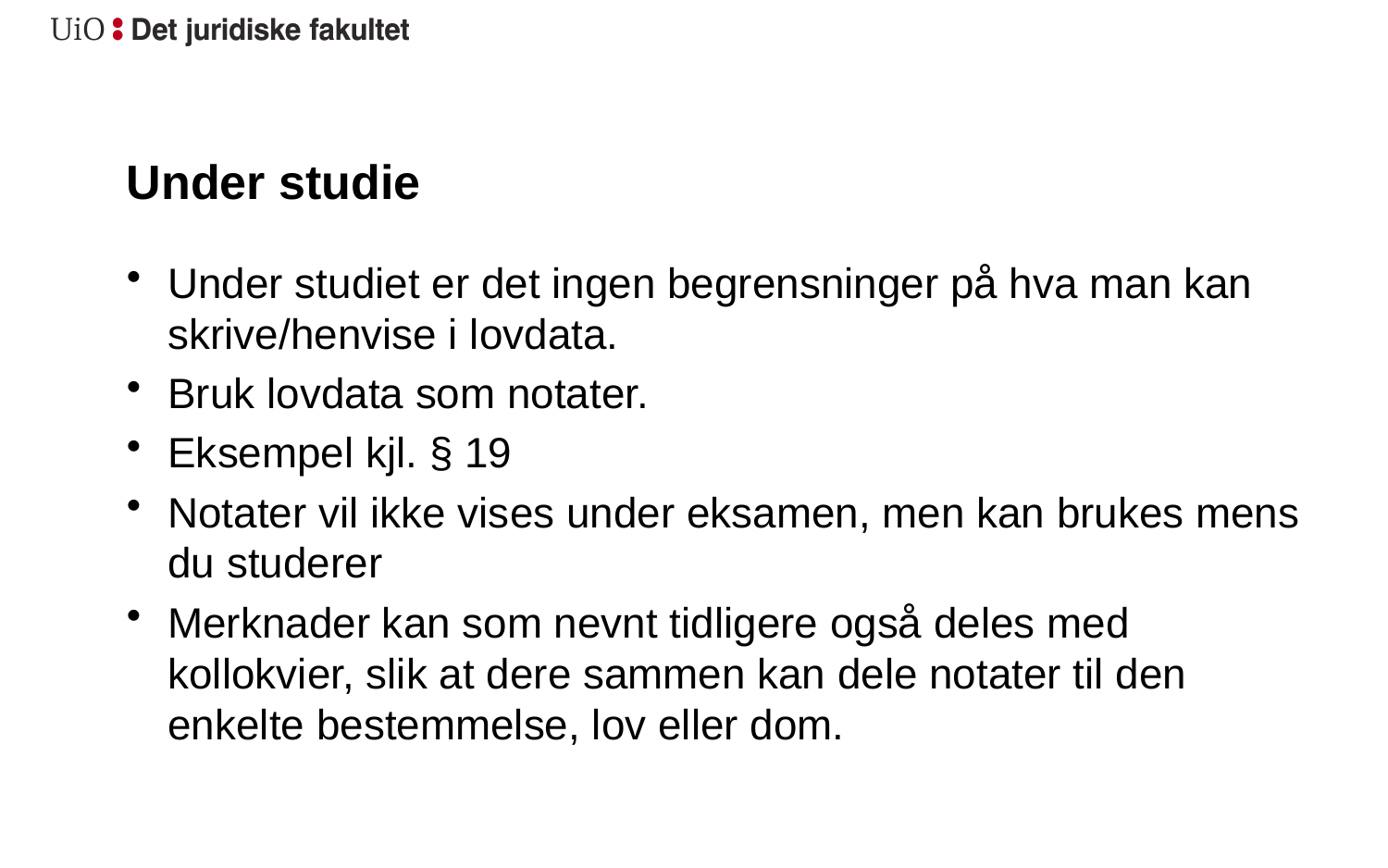

# Under studie
Under studiet er det ingen begrensninger på hva man kan skrive/henvise i lovdata.
Bruk lovdata som notater.
Eksempel kjl. § 19
Notater vil ikke vises under eksamen, men kan brukes mens du studerer
Merknader kan som nevnt tidligere også deles med kollokvier, slik at dere sammen kan dele notater til den enkelte bestemmelse, lov eller dom.